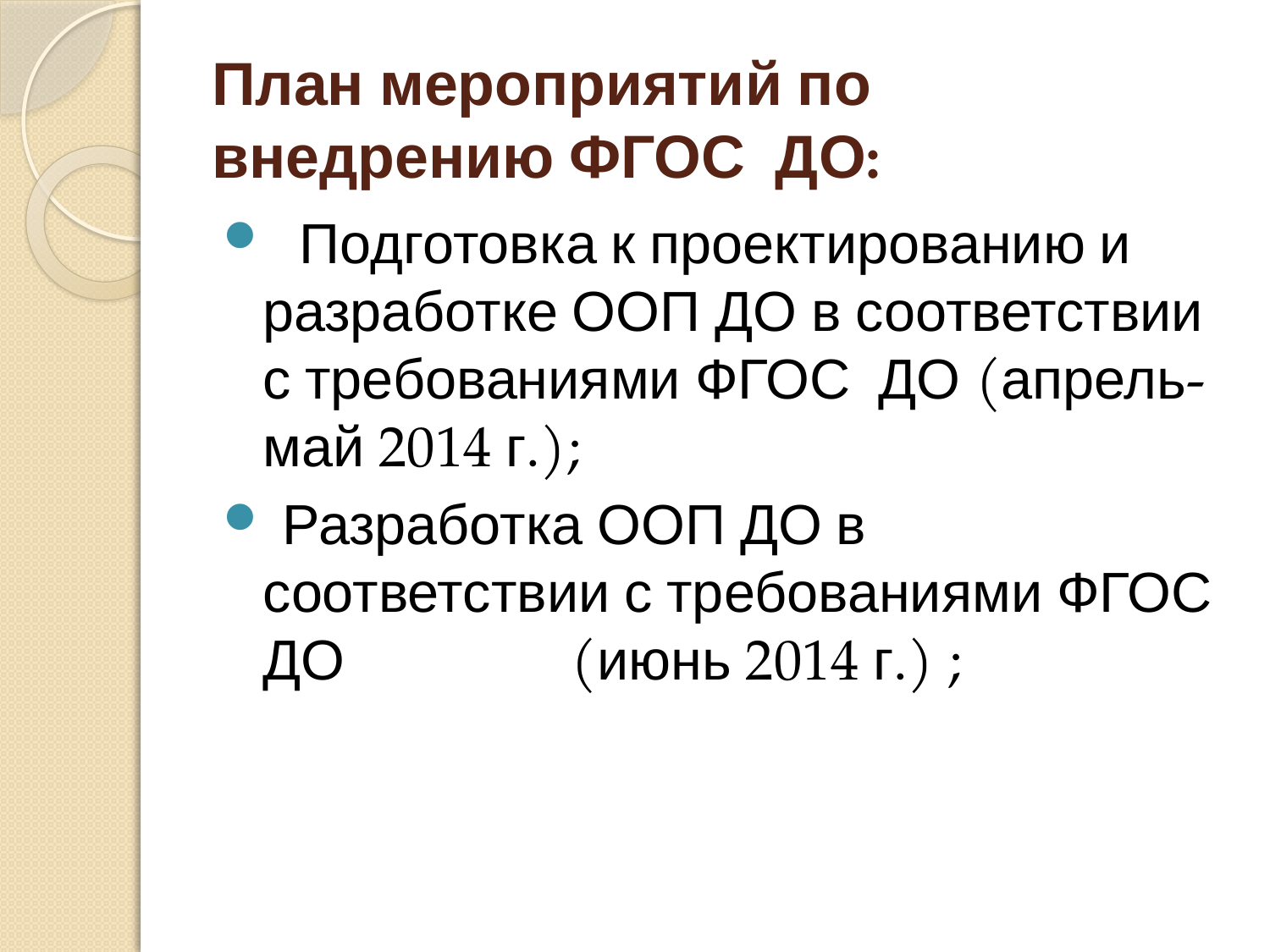

# План мероприятий по внедрению ФГОС  ДО:
  Подготовка к проектированию и разработке ООП ДО в соответствии с требованиями ФГОС  ДО (апрель-май 2014 г.);
 Разработка ООП ДО в соответствии с требованиями ФГОС ДО                (июнь 2014 г.) ;